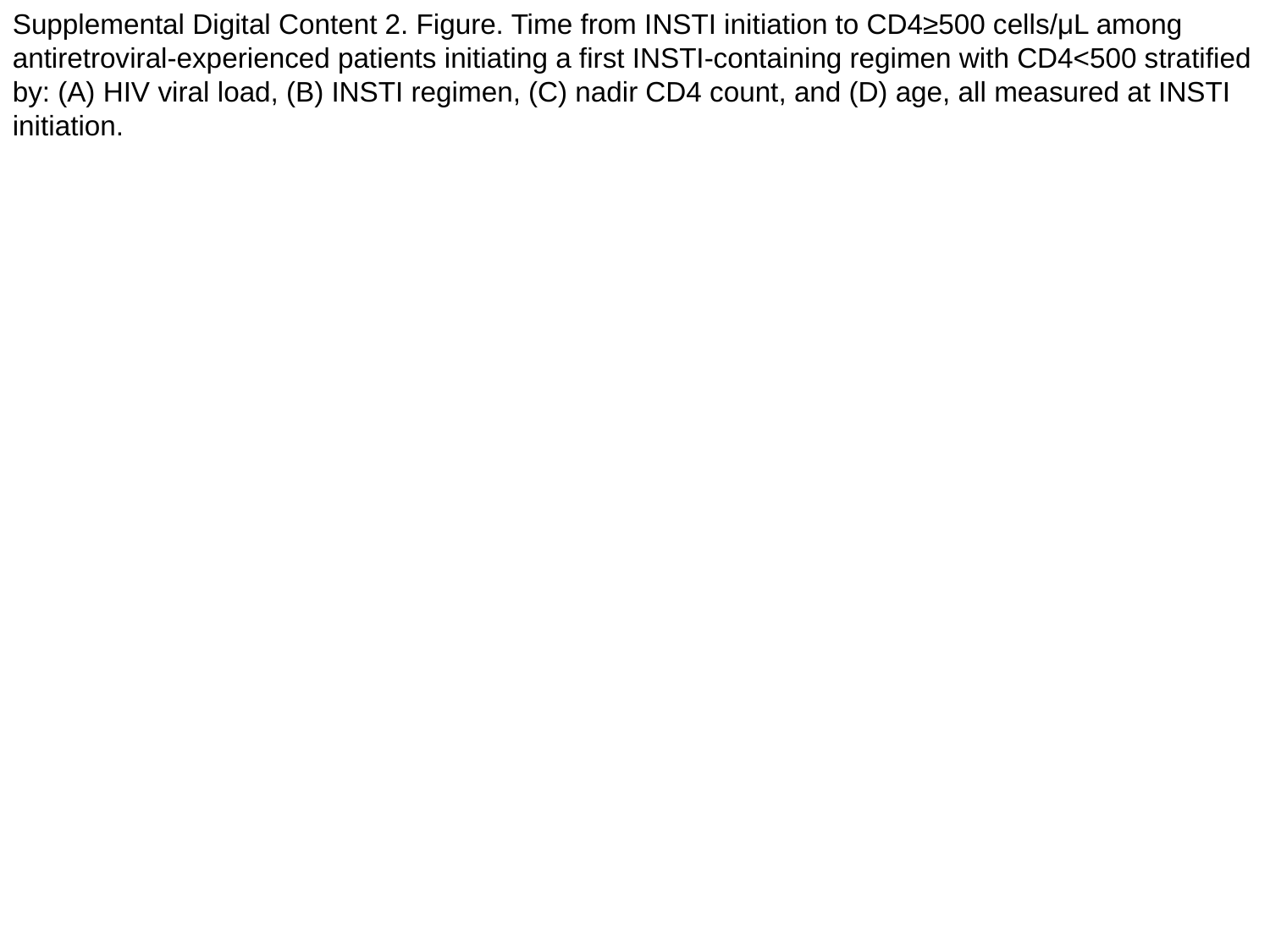

Supplemental Digital Content 2. Figure. Time from INSTI initiation to CD4≥500 cells/μL among antiretroviral-experienced patients initiating a first INSTI-containing regimen with CD4<500 stratified by: (A) HIV viral load, (B) INSTI regimen, (C) nadir CD4 count, and (D) age, all measured at INSTI initiation.